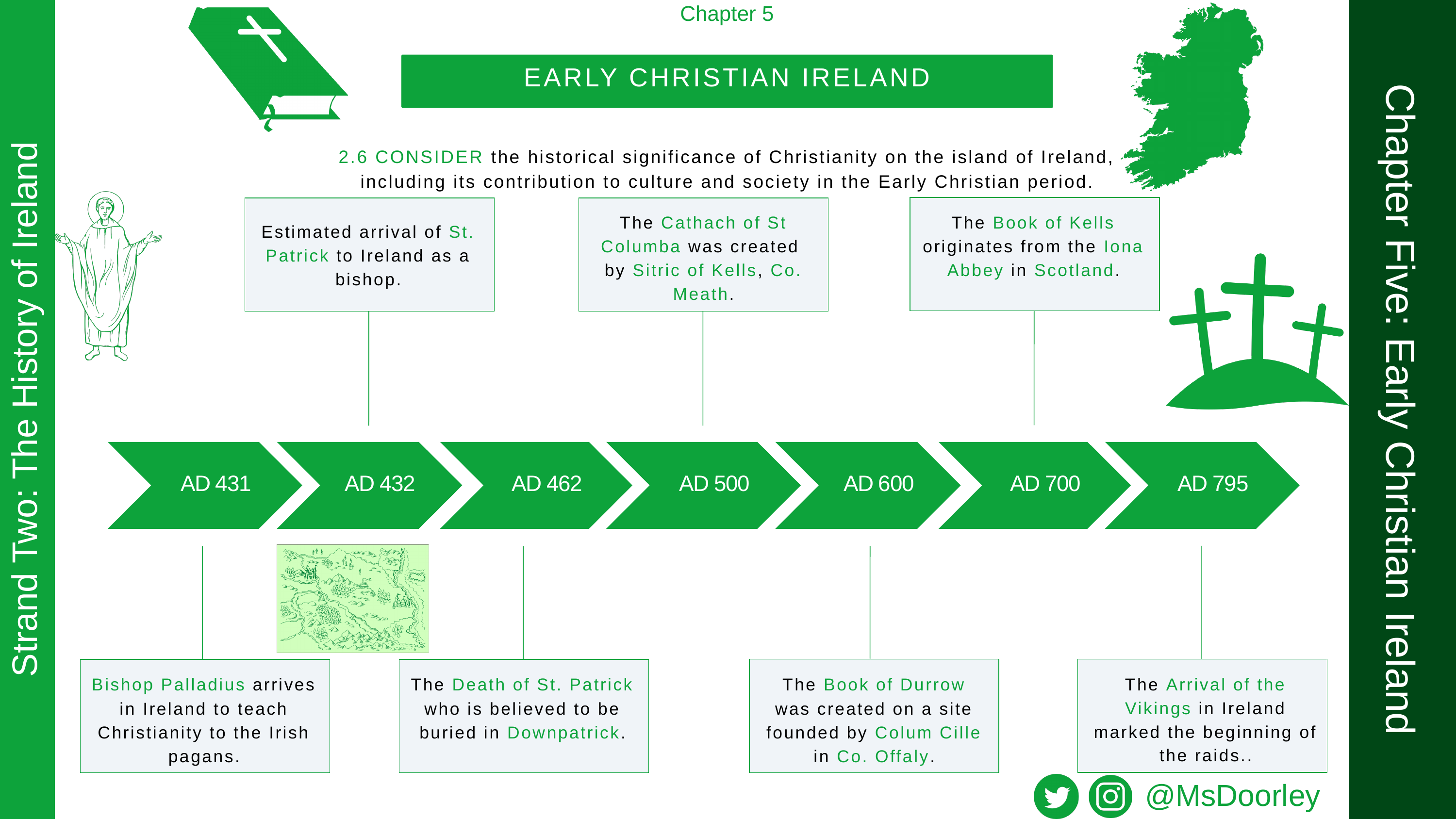

Chapter 5

EARLY CHRISTIAN IRELAND
2.6 CONSIDER the historical significance of Christianity on the island of Ireland, including its contribution to culture and society in the Early Christian period.

The Cathach of St Columba was created  by Sitric of Kells, Co. Meath.
The Book of Kells originates from the Iona Abbey in Scotland.
Estimated arrival of St. Patrick to Ireland as a bishop.

Chapter Five: Early Christian Ireland
Strand Two: The History of Ireland

AD 431

AD 432

AD 462

AD 500

AD 600

AD 700

AD 795

The Arrival of the Vikings in Ireland marked the beginning of the raids..
Bishop Palladius arrives in Ireland to teach Christianity to the Irish pagans.
The Death of St. Patrick who is believed to be buried in Downpatrick.
The Book of Durrow was created on a site founded by Colum Cille in Co. Offaly.

@MsDoorley